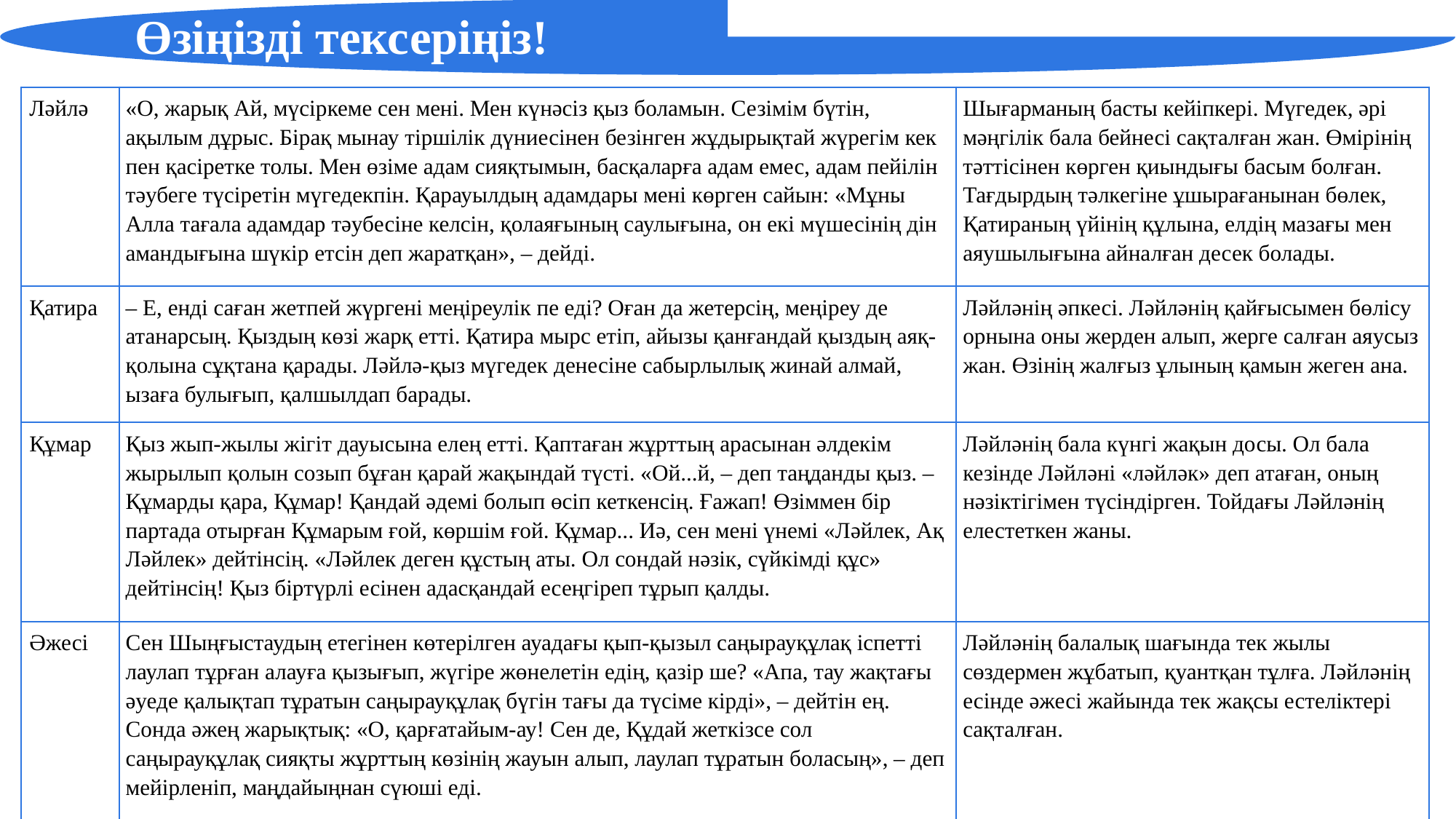

Өзіңізді тексеріңіз!

| Ләйлә | «О, жарық Ай, мүсіркеме сен мені. Мен күнәсіз қыз боламын. Сезімім бүтін, ақылым дұрыс. Бірақ мынау тіршілік дүниесінен безінген жұдырықтай жүрегім кек пен қасіретке толы. Мен өзіме адам сияқтымын, басқаларға адам емес, адам пейілін тәубеге түсіретін мүгедекпін. Қарауылдың адамдары мені көрген сайын: «Мұны Алла тағала адамдар тәубесіне келсін, қолаяғының саулығына, он екі мүшесінің дін амандығына шүкір етсін деп жаратқан», – дейді. | Шығарманың басты кейіпкері. Мүгедек, әрі мәңгілік бала бейнесі сақталған жан. Өмірінің тәттісінен көрген қиындығы басым болған. Тағдырдың тәлкегіне ұшырағанынан бөлек, Қатираның үйінің құлына, елдің мазағы мен аяушылығына айналған десек болады. |
| --- | --- | --- |
| Қатира | – Е, енді саған жетпей жүргені меңіреулік пе еді? Оған да жетерсің, меңіреу де атанарсың. Қыздың көзі жарқ етті. Қатира мырс етіп, айызы қанғандай қыздың аяқ-қолына сұқтана қарады. Ләйлә-қыз мүгедек денесіне сабырлылық жинай алмай, ызаға булығып, қалшылдап барады. | Ләйләнің әпкесі. Ләйләнің қайғысымен бөлісу орнына оны жерден алып, жерге салған аяусыз жан. Өзінің жалғыз ұлының қамын жеген ана. |
| Құмар | Қыз жып-жылы жігіт дауысына елең етті. Қаптаған жұрттың арасынан әлдекім жырылып қолын созып бұған қарай жақындай түсті. «Ой...й, – деп таңданды қыз. – Құмарды қара, Құмар! Қандай әдемі болып өсіп кеткенсің. Ғажап! Өзіммен бір партада отырған Құмарым ғой, көршім ғой. Құмар... Иә, сен мені үнемі «Ләйлек, Ақ Ләйлек» дейтінсің. «Ләйлек деген құстың аты. Ол сондай нәзік, сүйкімді құс» дейтінсің! Қыз біртүрлі есінен адасқандай есеңгіреп тұрып қалды. | Ләйләнің бала күнгі жақын досы. Ол бала кезінде Ләйләні «ләйләк» деп атаған, оның нәзіктігімен түсіндірген. Тойдағы Ләйләнің елестеткен жаны. |
| Әжесі | Сен Шыңғыстаудың етегінен көтерілген ауадағы қып-қызыл саңырауқұлақ іспетті лаулап тұрған алауға қызығып, жүгіре жөнелетін едің, қазір ше? «Апа, тау жақтағы әуеде қалықтап тұратын саңырауқұлақ бүгін тағы да түсіме кірді», – дейтін ең. Сонда әжең жарықтық: «О, қарғатайым-ау! Сен де, Құдай жеткізсе сол саңырауқұлақ сияқты жұрттың көзінің жауын алып, лаулап тұратын боласың», – деп мейірленіп, маңдайыңнан сүюші еді. | Ләйләнің балалық шағында тек жылы сөздермен жұбатып, қуантқан тұлға. Ләйләнің есінде әжесі жайында тек жақсы естеліктері сақталған. |
43
Мини-центра
37
Частных детских
сада